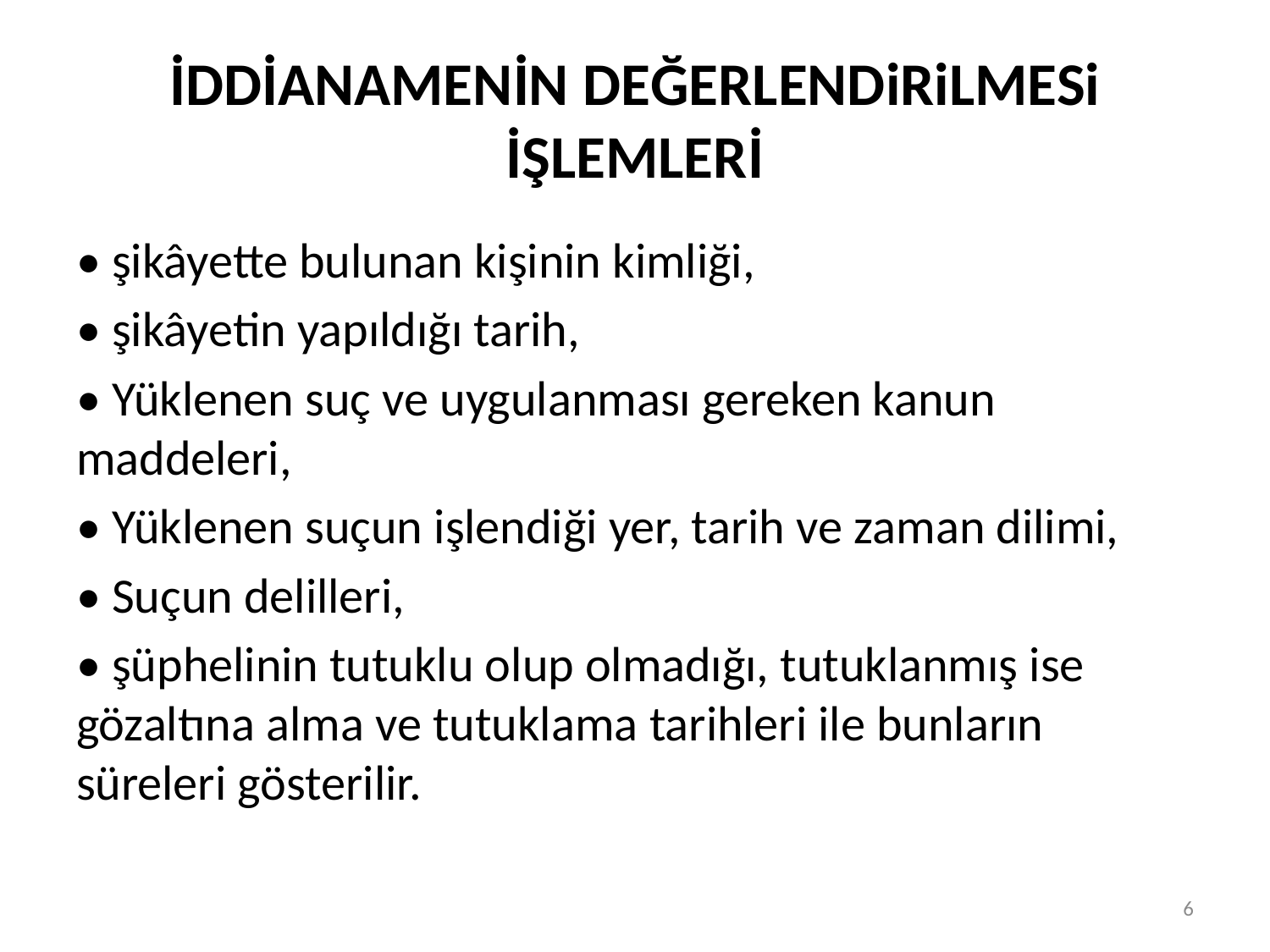

# İDDİANAMENİN DEĞERLENDiRiLMESi İŞLEMLERİ
• şikâyette bulunan kişinin kimliği,
• şikâyetin yapıldığı tarih,
• Yüklenen suç ve uygulanması gereken kanun maddeleri,
• Yüklenen suçun işlendiği yer, tarih ve zaman dilimi,
• Suçun delilleri,
• şüphelinin tutuklu olup olmadığı, tutuklanmış ise gözaltına alma ve tutuklama tarihleri ile bunların süreleri gösterilir.
6